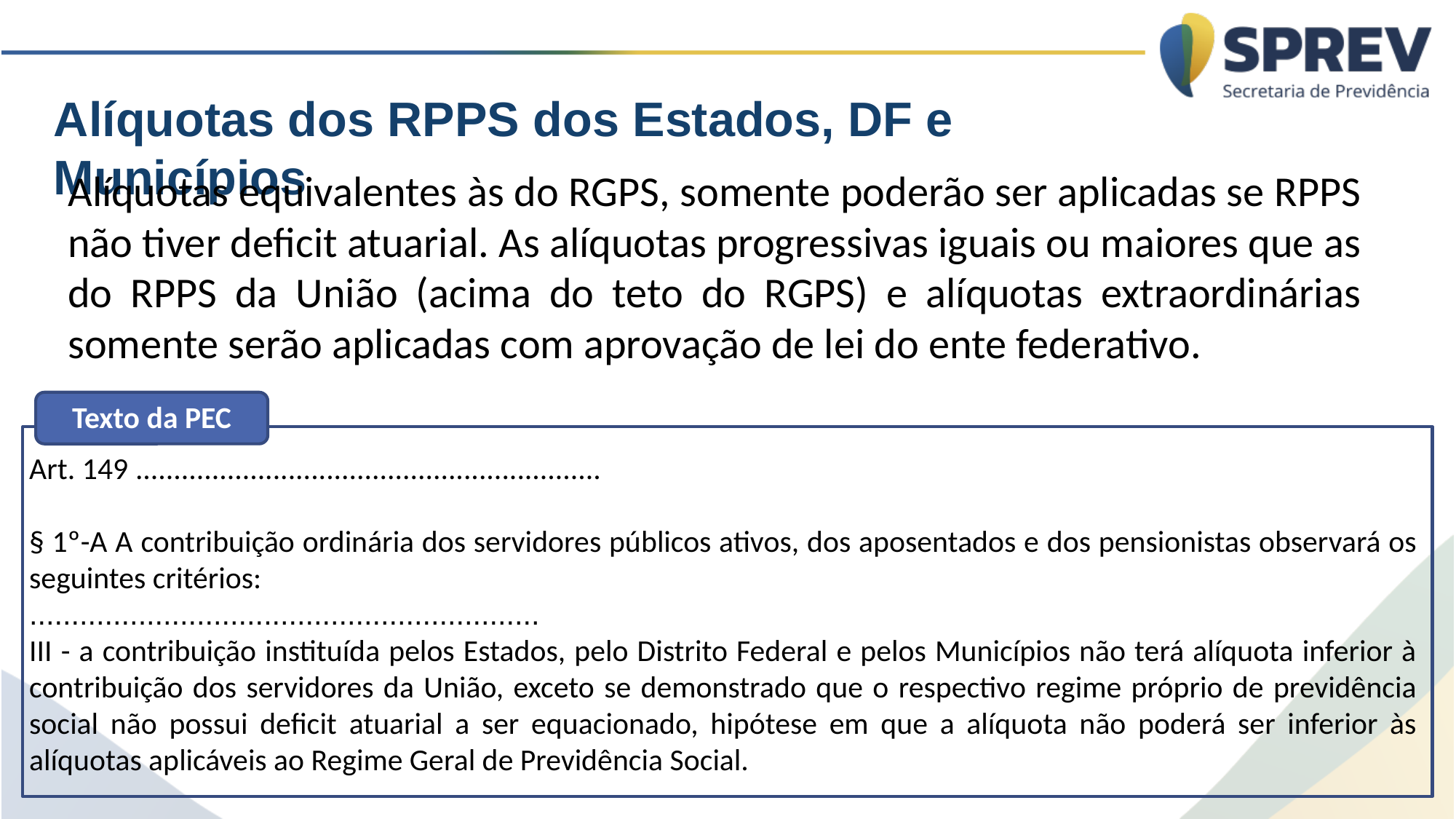

Alíquotas dos RPPS dos Estados, DF e Municípios
Alíquotas equivalentes às do RGPS, somente poderão ser aplicadas se RPPS não tiver deficit atuarial. As alíquotas progressivas iguais ou maiores que as do RPPS da União (acima do teto do RGPS) e alíquotas extraordinárias somente serão aplicadas com aprovação de lei do ente federativo.

Texto da PEC

Art. 149 .............................................................

§ 1º-A A contribuição ordinária dos servidores públicos ativos, dos aposentados e dos pensionistas observará os seguintes critérios:
.............................................................
III - a contribuição instituída pelos Estados, pelo Distrito Federal e pelos Municípios não terá alíquota inferior à contribuição dos servidores da União, exceto se demonstrado que o respectivo regime próprio de previdência social não possui deficit atuarial a ser equacionado, hipótese em que a alíquota não poderá ser inferior às alíquotas aplicáveis ao Regime Geral de Previdência Social.